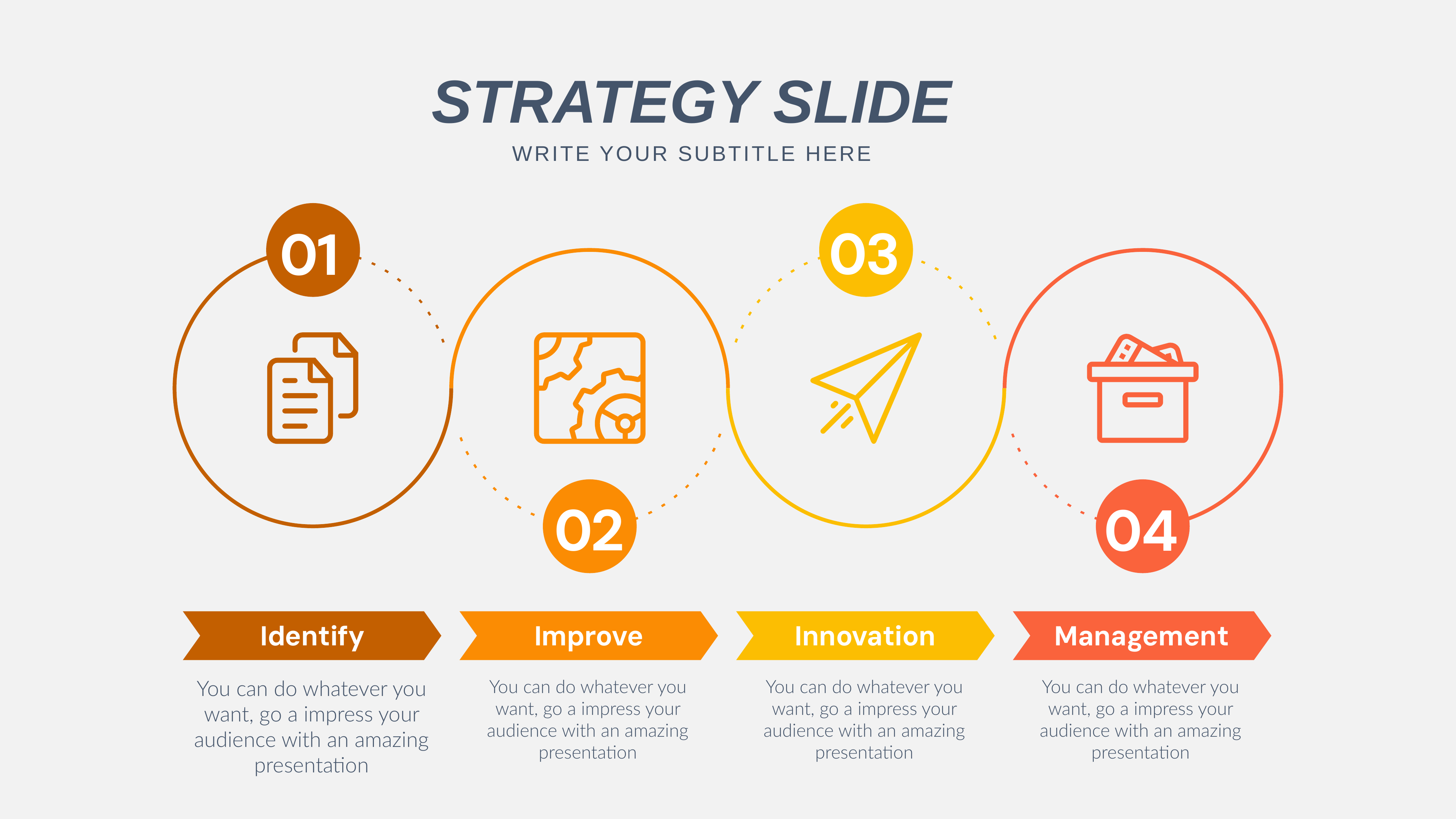

STRATEGY SLIDE
WRITE YOUR SUBTITLE HERE

03
01

02
04

Identify
Improve
Innovation
Management
You can do whatever you want, go a impress your audience with an amazing presentation
You can do whatever you want, go a impress your audience with an amazing presentation
You can do whatever you want, go a impress your audience with an amazing presentation
You can do whatever you want, go a impress your audience with an amazing presentation